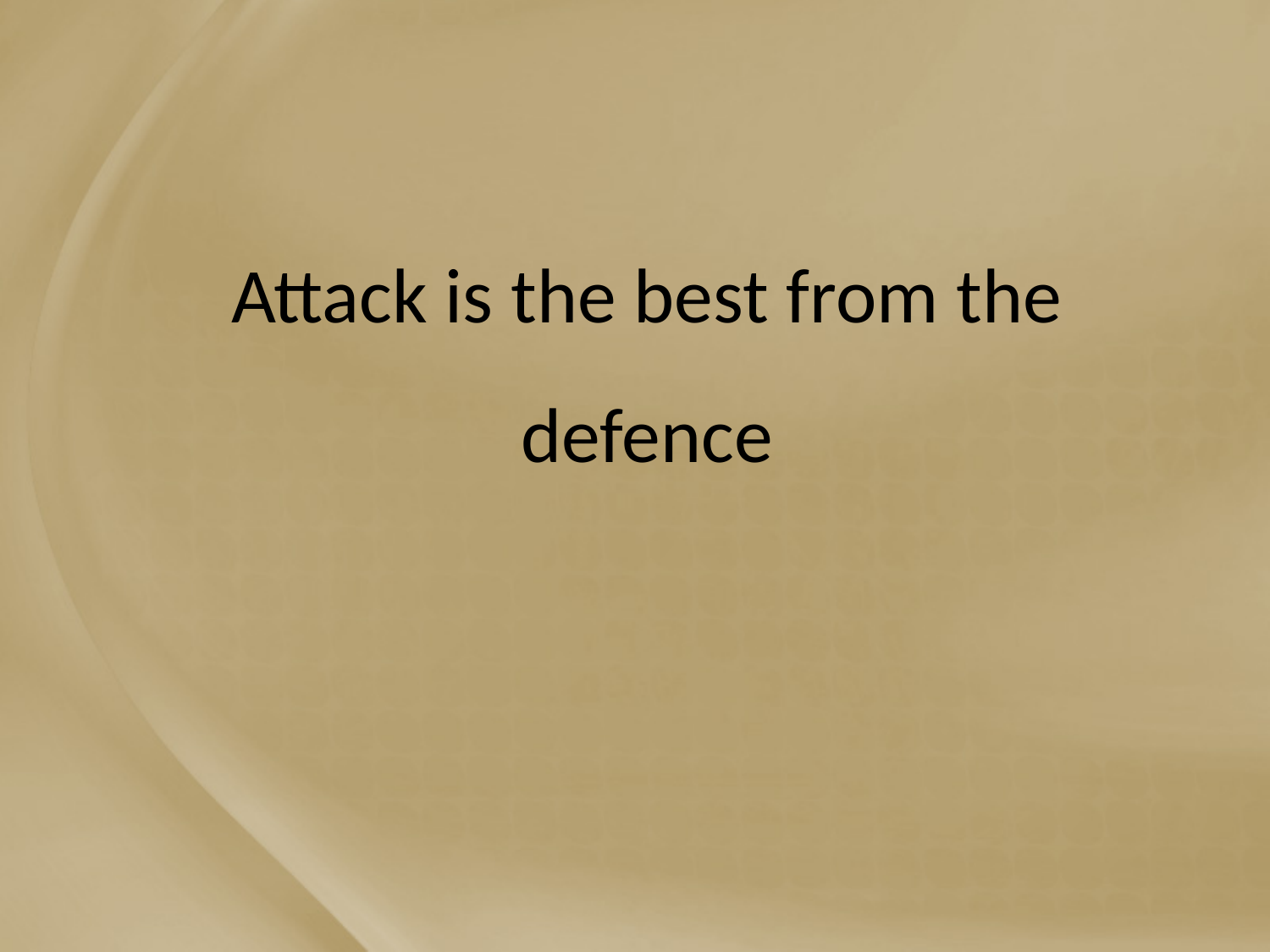

# Attack is the best from the defence